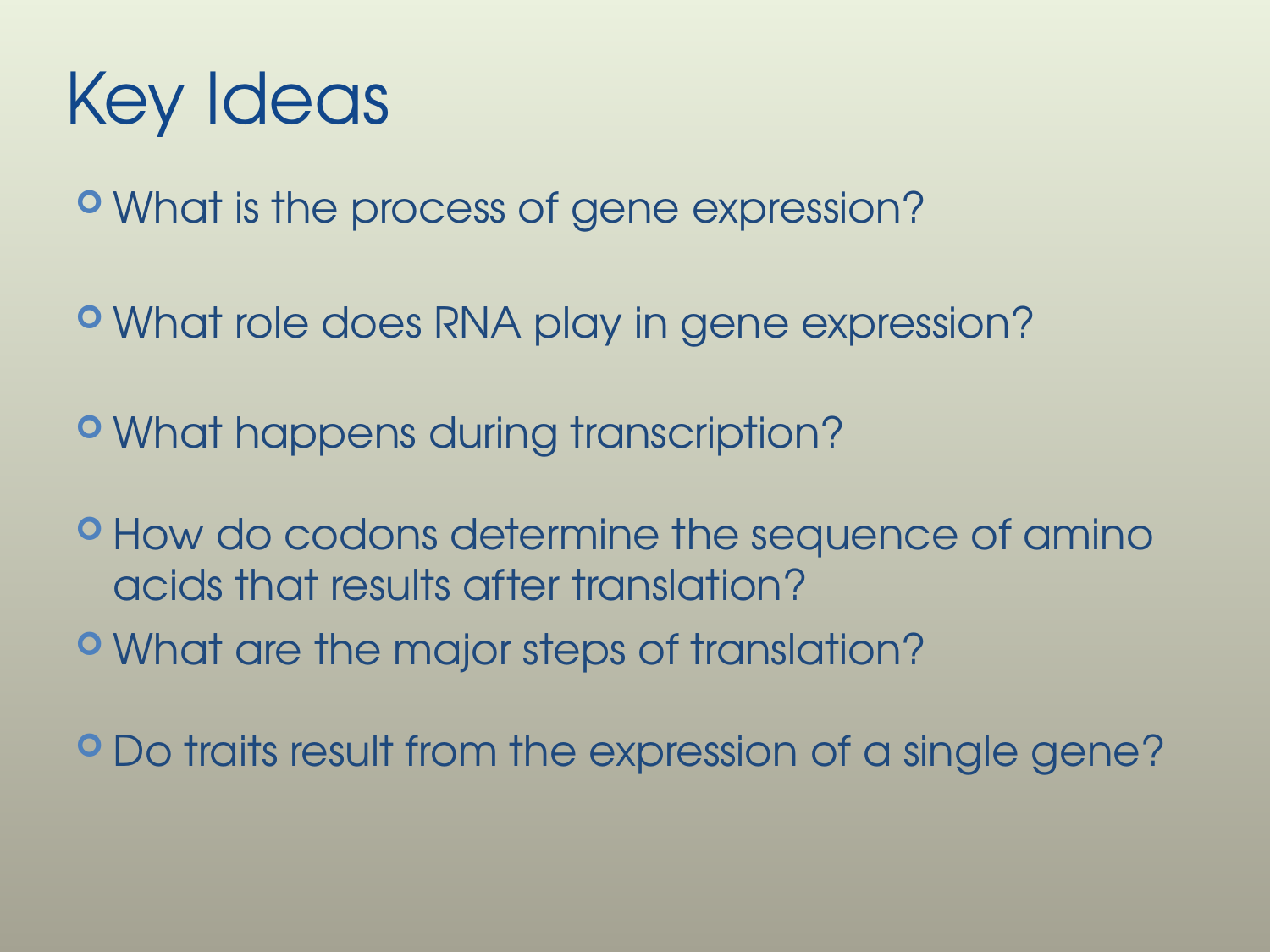

# Key Ideas
What is the process of gene expression?

What role does RNA play in gene expression?

What happens during transcription?

How do codons determine the sequence of amino acids that results after translation?
What are the major steps of translation?

Do traits result from the expression of a single gene?